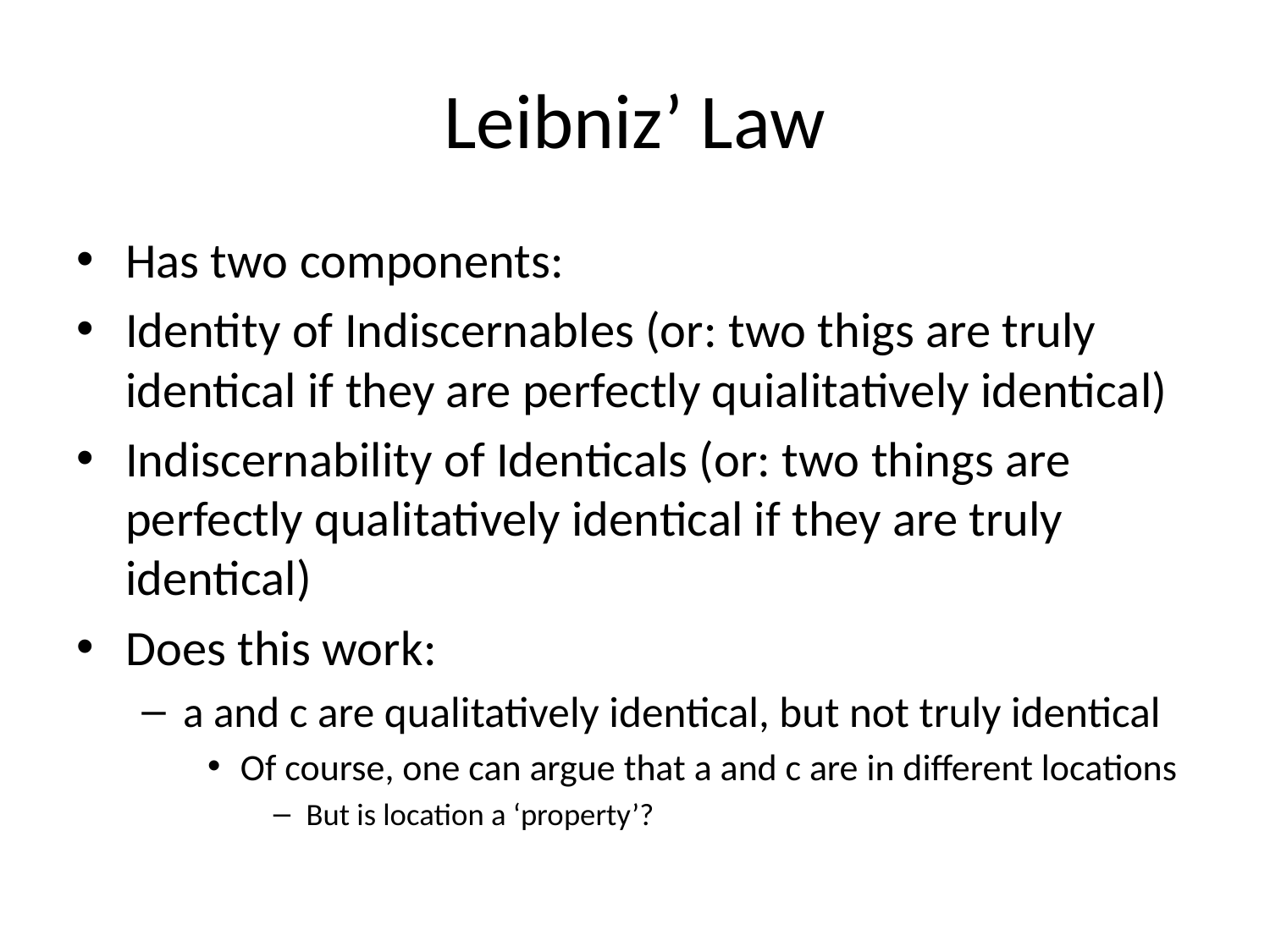

# Leibniz’ Law
Has two components:
Identity of Indiscernables (or: two thigs are truly identical if they are perfectly quialitatively identical)
Indiscernability of Identicals (or: two things are perfectly qualitatively identical if they are truly identical)
Does this work:
a and c are qualitatively identical, but not truly identical
Of course, one can argue that a and c are in different locations
But is location a ‘property’?